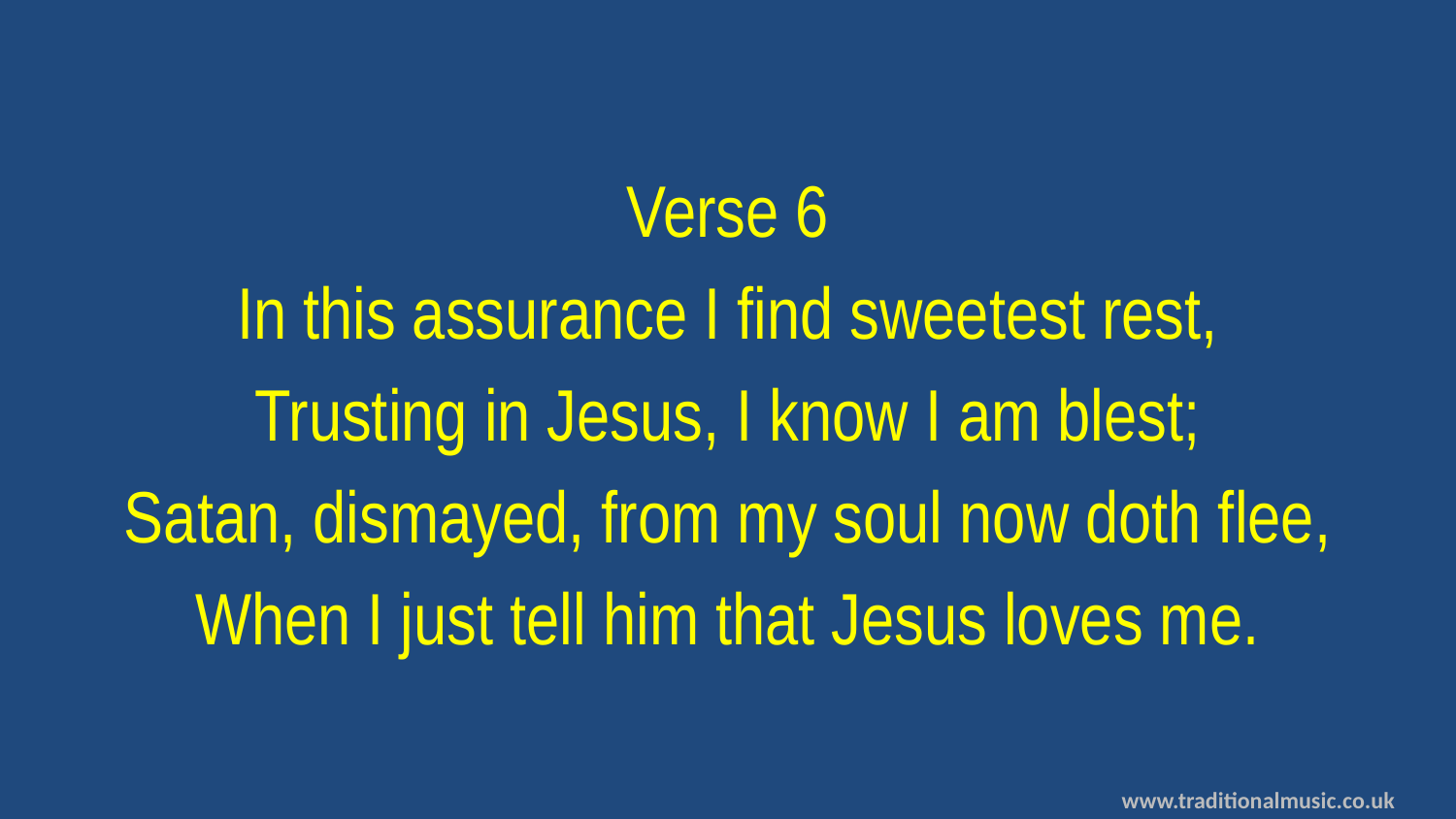

Verse 6
In this assurance I find sweetest rest,
Trusting in Jesus, I know I am blest;
Satan, dismayed, from my soul now doth flee,
When I just tell him that Jesus loves me.